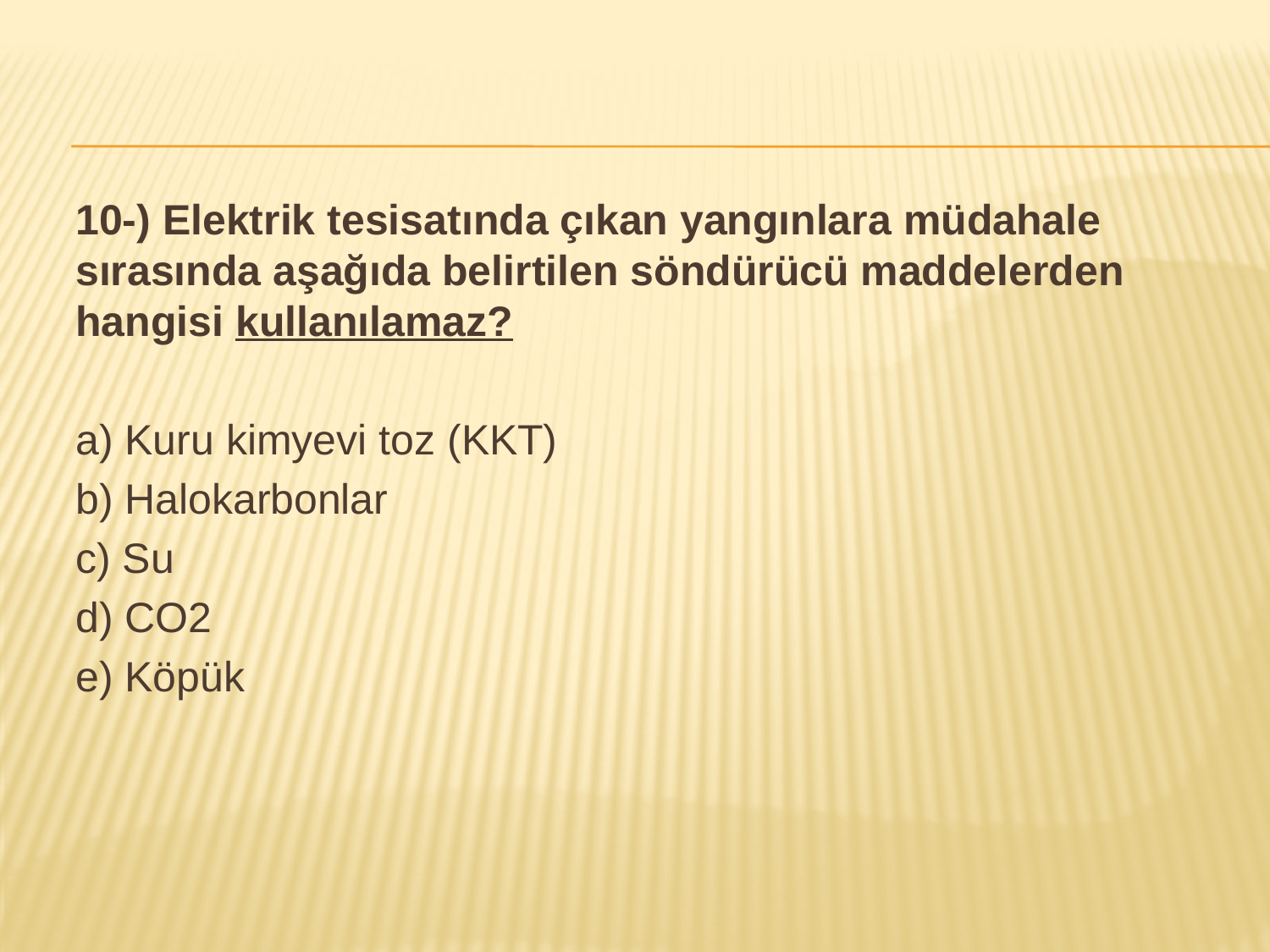

10-) Elektrik tesisatında çıkan yangınlara müdahale sırasında aşağıda belirtilen söndürücü maddelerden hangisi kullanılamaz?

a) Kuru kimyevi toz (KKT)
b) Halokarbonlar
c) Su
d) CO2
e) Köpük